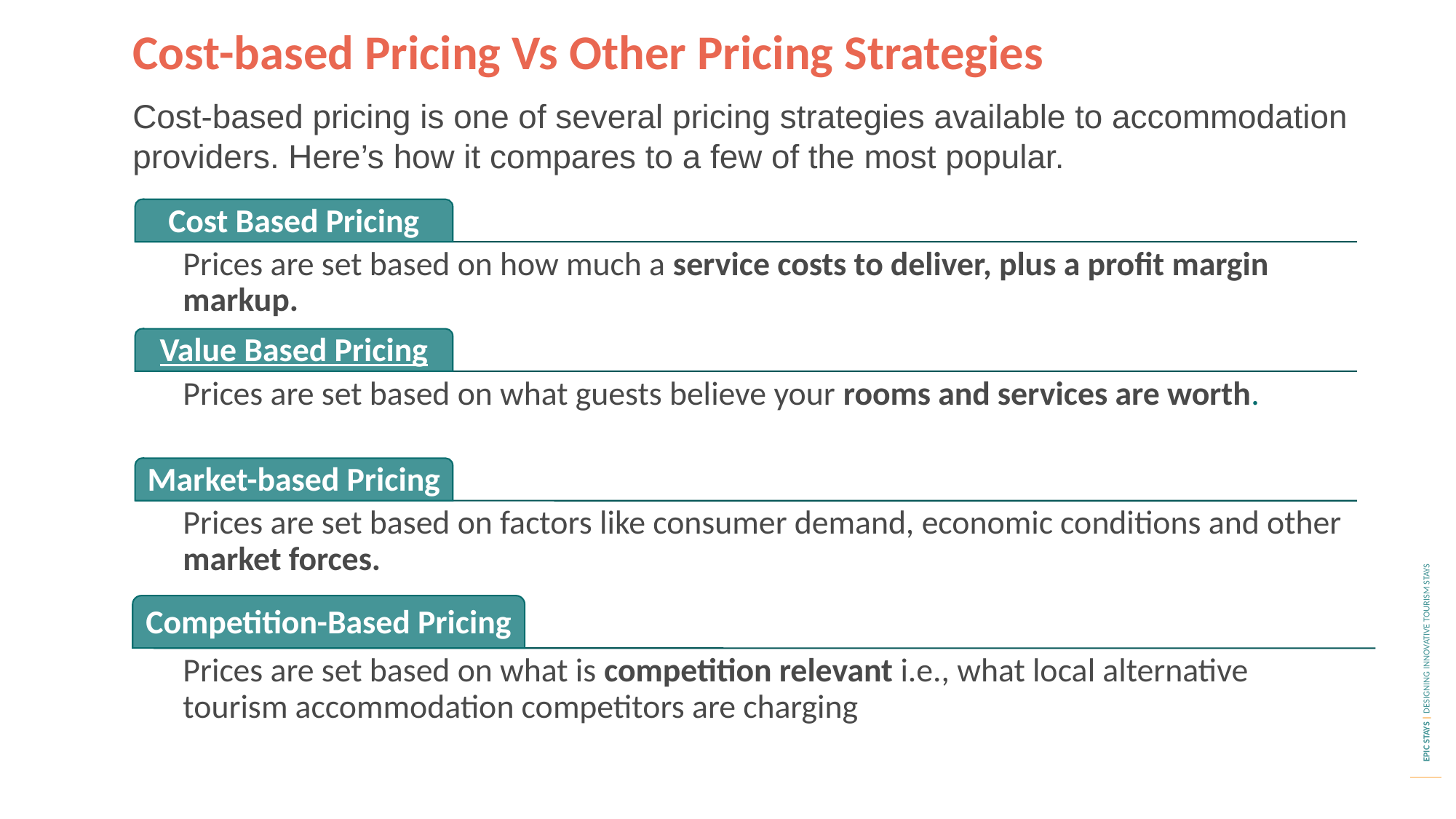

Cost-based Pricing Vs Other Pricing Strategies
Cost-based pricing is one of several pricing strategies available to accommodation providers. Here’s how it compares to a few of the most popular.

Cost Based Pricing
Prices are set based on how much a service costs to deliver, plus a profit margin markup.
c
Value Based Pricing
Prices are set based on what guests believe your rooms and services are worth.
c
Market-based Pricing
Prices are set based on factors like consumer demand, economic conditions and other market forces.

Competition-Based Pricing
Prices are set based on what is competition relevant i.e., what local alternative tourism accommodation competitors are charging